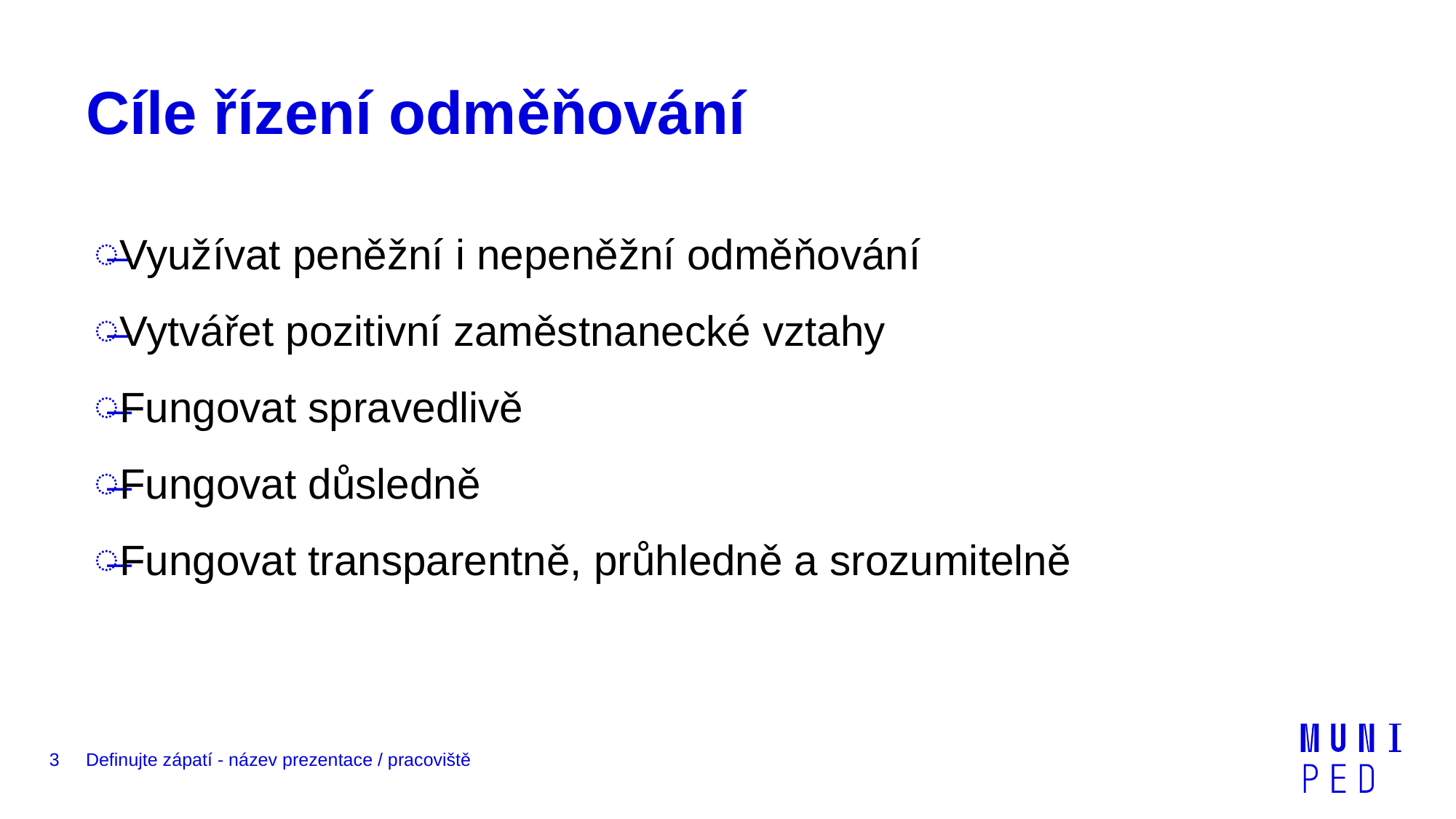

# Cíle řízení odměňování
Využívat peněžní i nepeněžní odměňování
Vytvářet pozitivní zaměstnanecké vztahy
Fungovat spravedlivě
Fungovat důsledně
Fungovat transparentně, průhledně a srozumitelně

3
Definujte zápatí - název prezentace / pracoviště